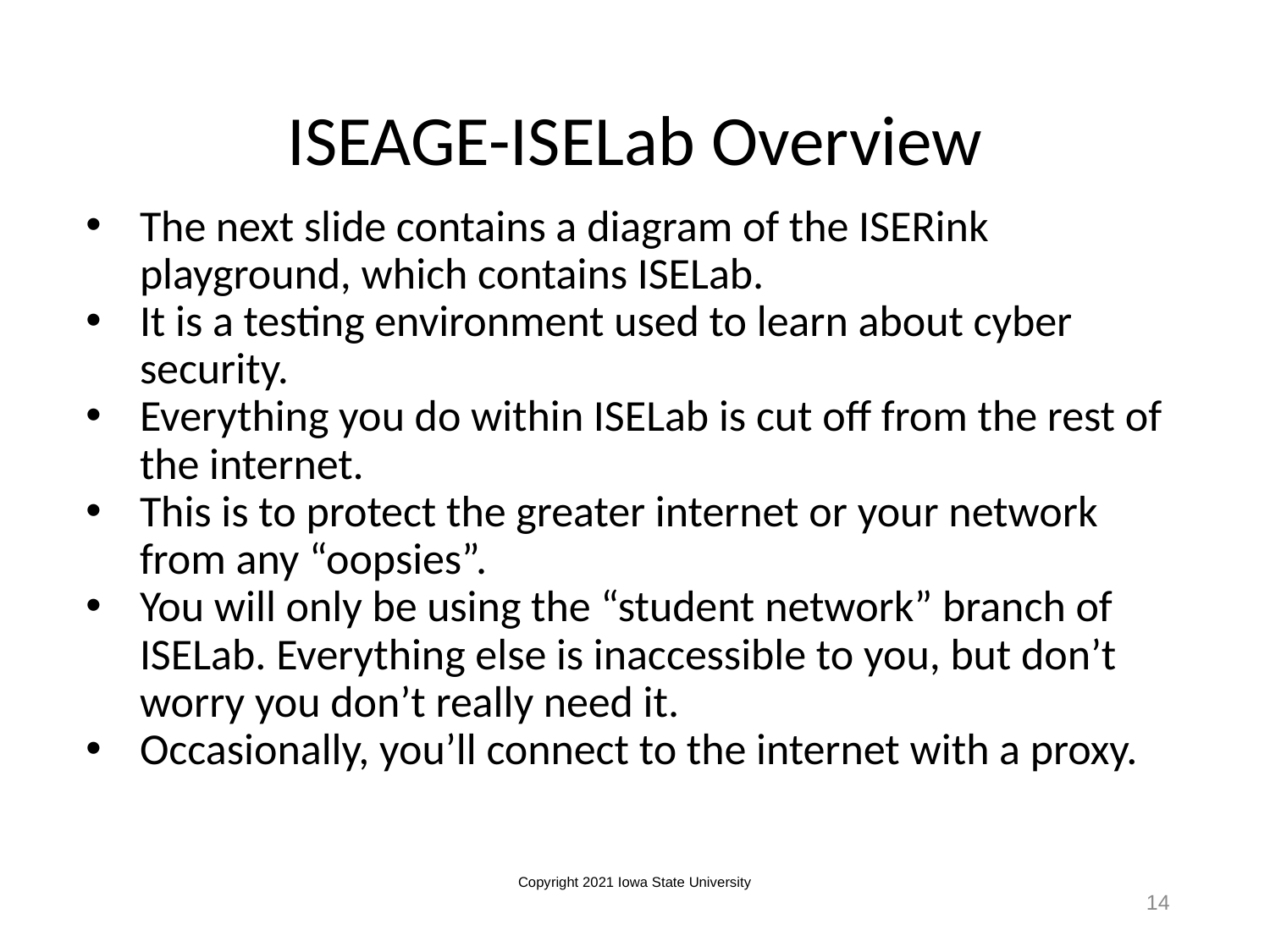

# ISEAGE-ISELab Overview
The next slide contains a diagram of the ISERink playground, which contains ISELab.
It is a testing environment used to learn about cyber security.
Everything you do within ISELab is cut off from the rest of the internet.
This is to protect the greater internet or your network from any “oopsies”.
You will only be using the “student network” branch of ISELab. Everything else is inaccessible to you, but don’t worry you don’t really need it.
Occasionally, you’ll connect to the internet with a proxy.

Copyright 2021 Iowa State University
14